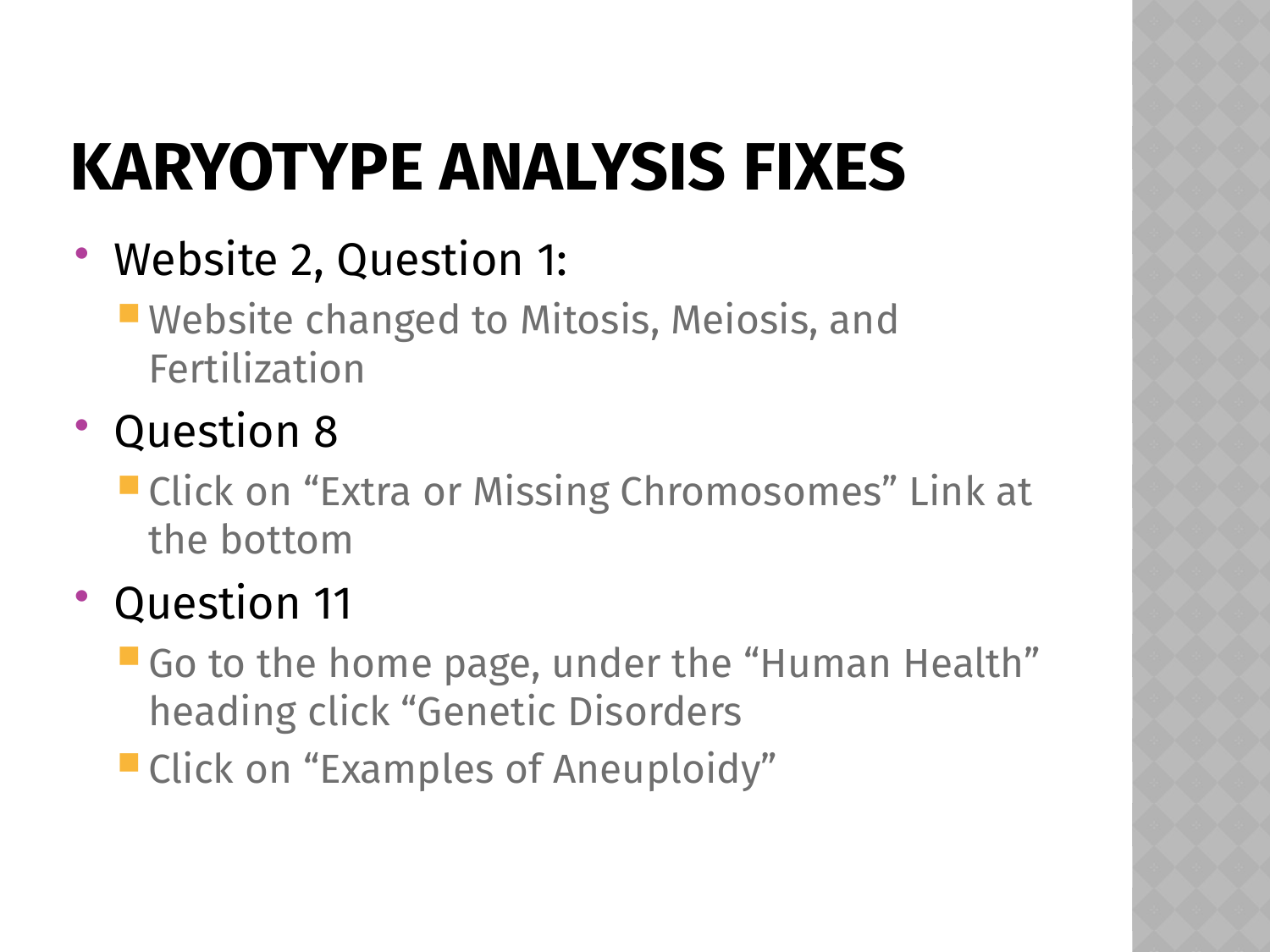

# Karyotype Analysis Fixes
Website 2, Question 1:
Website changed to Mitosis, Meiosis, and Fertilization
Question 8
Click on “Extra or Missing Chromosomes” Link at the bottom
Question 11
Go to the home page, under the “Human Health” heading click “Genetic Disorders
Click on “Examples of Aneuploidy”